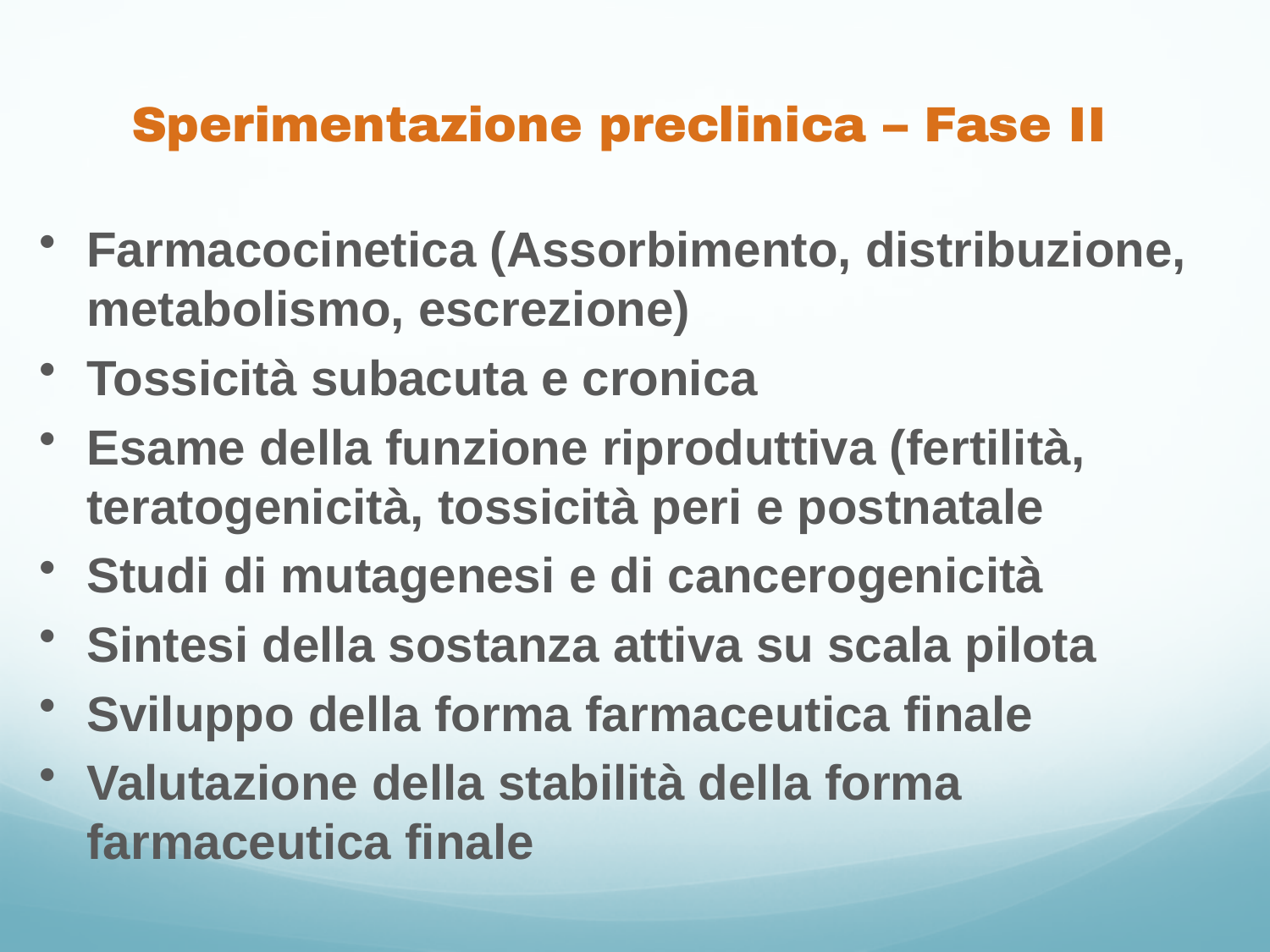

Sperimentazione preclinica – Fase II
Farmacocinetica (Assorbimento, distribuzione, metabolismo, escrezione)
Tossicità subacuta e cronica
Esame della funzione riproduttiva (fertilità, teratogenicità, tossicità peri e postnatale
Studi di mutagenesi e di cancerogenicità
Sintesi della sostanza attiva su scala pilota
Sviluppo della forma farmaceutica finale
Valutazione della stabilità della forma farmaceutica finale